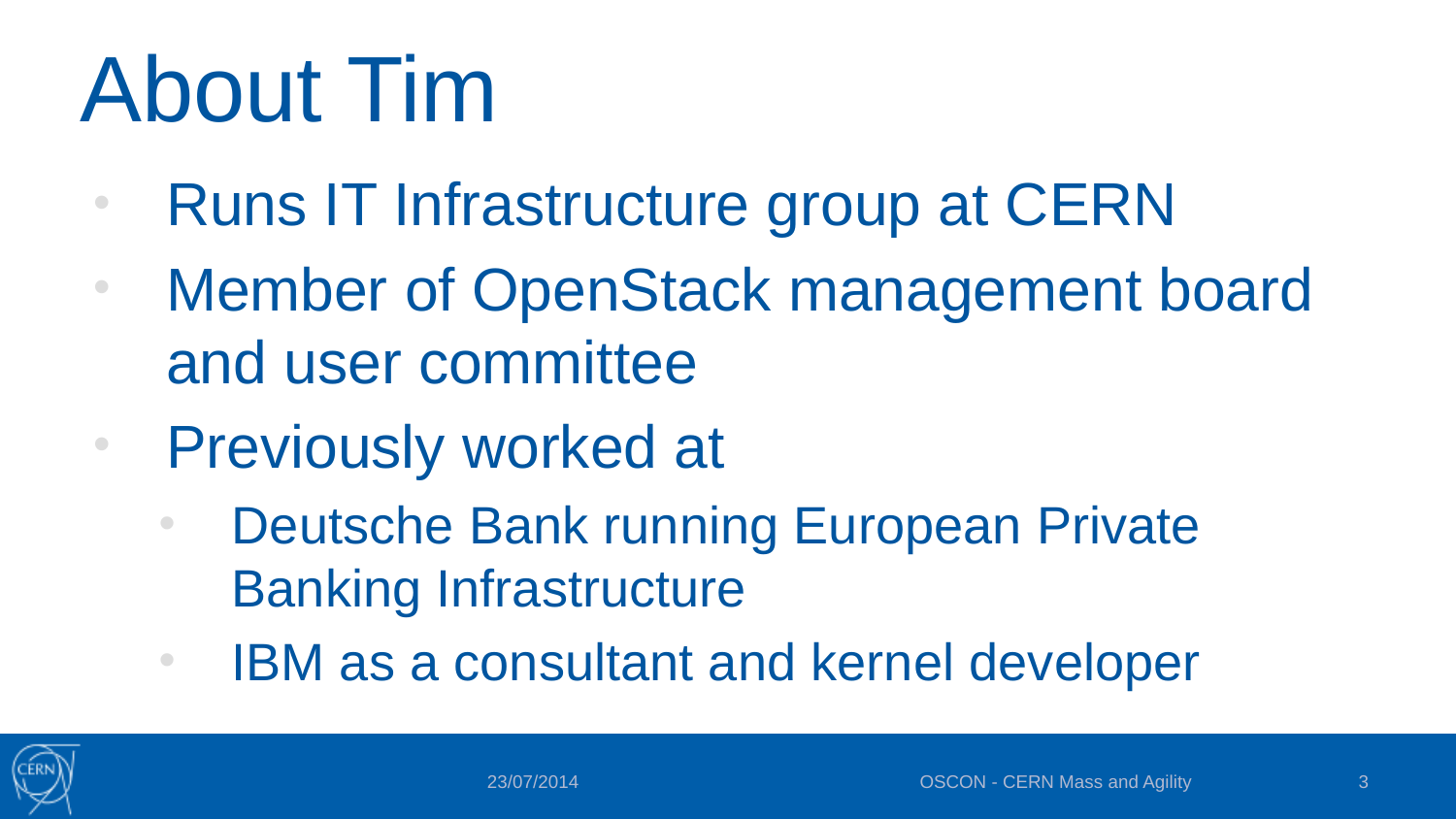

# About Tim
Runs IT Infrastructure group at CERN
Member of OpenStack management board and user committee
Previously worked at
Deutsche Bank running European Private Banking Infrastructure
IBM as a consultant and kernel developer
OSCON - CERN Mass and Agility
3
23/07/2014